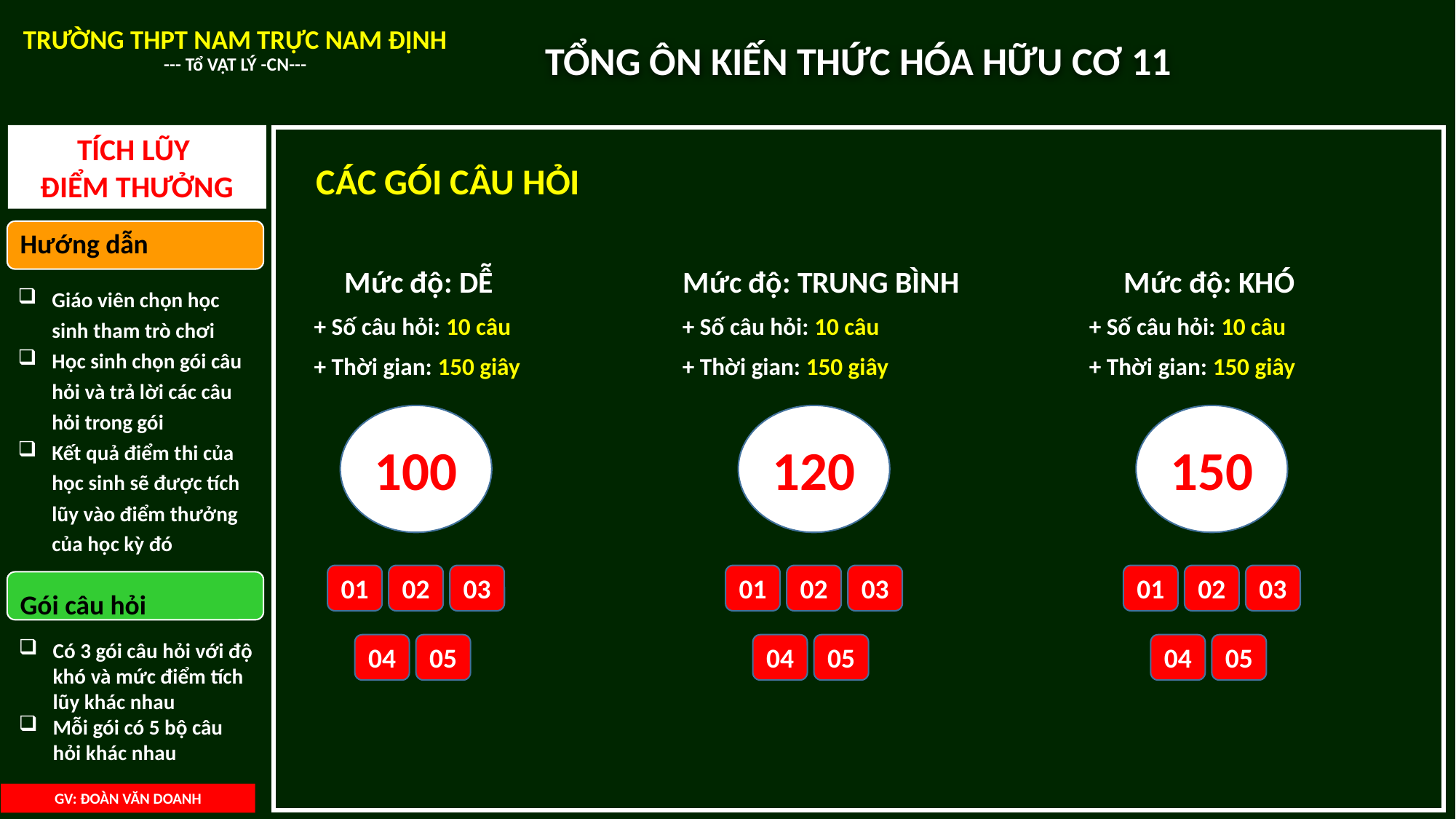

# TRƯỜNG THPT NAM TRỰC NAM ĐỊNH --- Tổ VẬT LÝ -CN---
TỔNG ÔN KIẾN THỨC HÓA HỮU CƠ 11
TÍCH LŨY
ĐIỂM THƯỞNG

CÁC GÓI CÂU HỎI
Hướng dẫn

Gói câu hỏi

Mức độ: DỄ
+ Số câu hỏi: 10 câu
+ Thời gian: 150 giây
Mức độ: TRUNG BÌNH
+ Số câu hỏi: 10 câu
+ Thời gian: 150 giây
Mức độ: KHÓ
+ Số câu hỏi: 10 câu
+ Thời gian: 150 giây
Giáo viên chọn học sinh tham trò chơi
Học sinh chọn gói câu hỏi và trả lời các câu hỏi trong gói
Kết quả điểm thi của học sinh sẽ được tích lũy vào điểm thưởng của học kỳ đó
100
120
150
01
02
03
01
02
03
01
02
03
Có 3 gói câu hỏi với độ khó và mức điểm tích lũy khác nhau
Mỗi gói có 5 bộ câu hỏi khác nhau
04
05
04
05
04
05
GV: ĐOÀN VĂN DOANH